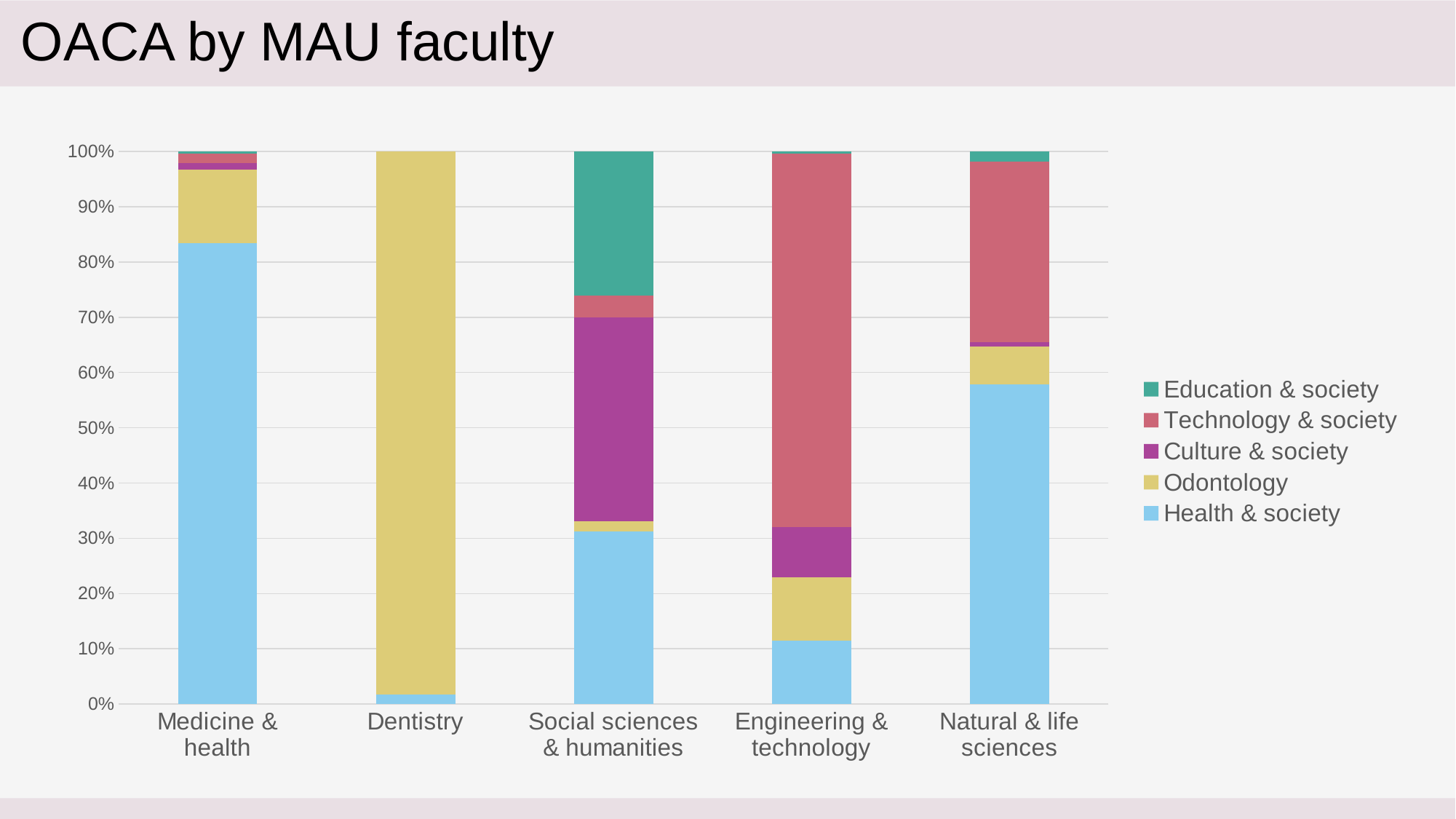

# OACA by MAU faculty

### Chart

| Category | Health & society | Odontology | Culture & society | Technology & society | Education & society |
|---|---|---|---|---|---|
| Medicine & health | 232.0 | 37.0 | 3.0 | 5.0 | 1.0 |
| Dentistry | 9.0 | 510.0 | 0.0 | 0.0 | 0.0 |
| Social sciences & humanities | 133.0 | 8.0 | 157.0 | 17.0 | 111.0 |
| Engineering & technology | 30.0 | 30.0 | 24.0 | 177.0 | 1.0 |
| Natural & life sciences | 159.0 | 19.0 | 2.0 | 90.0 | 5.0 |